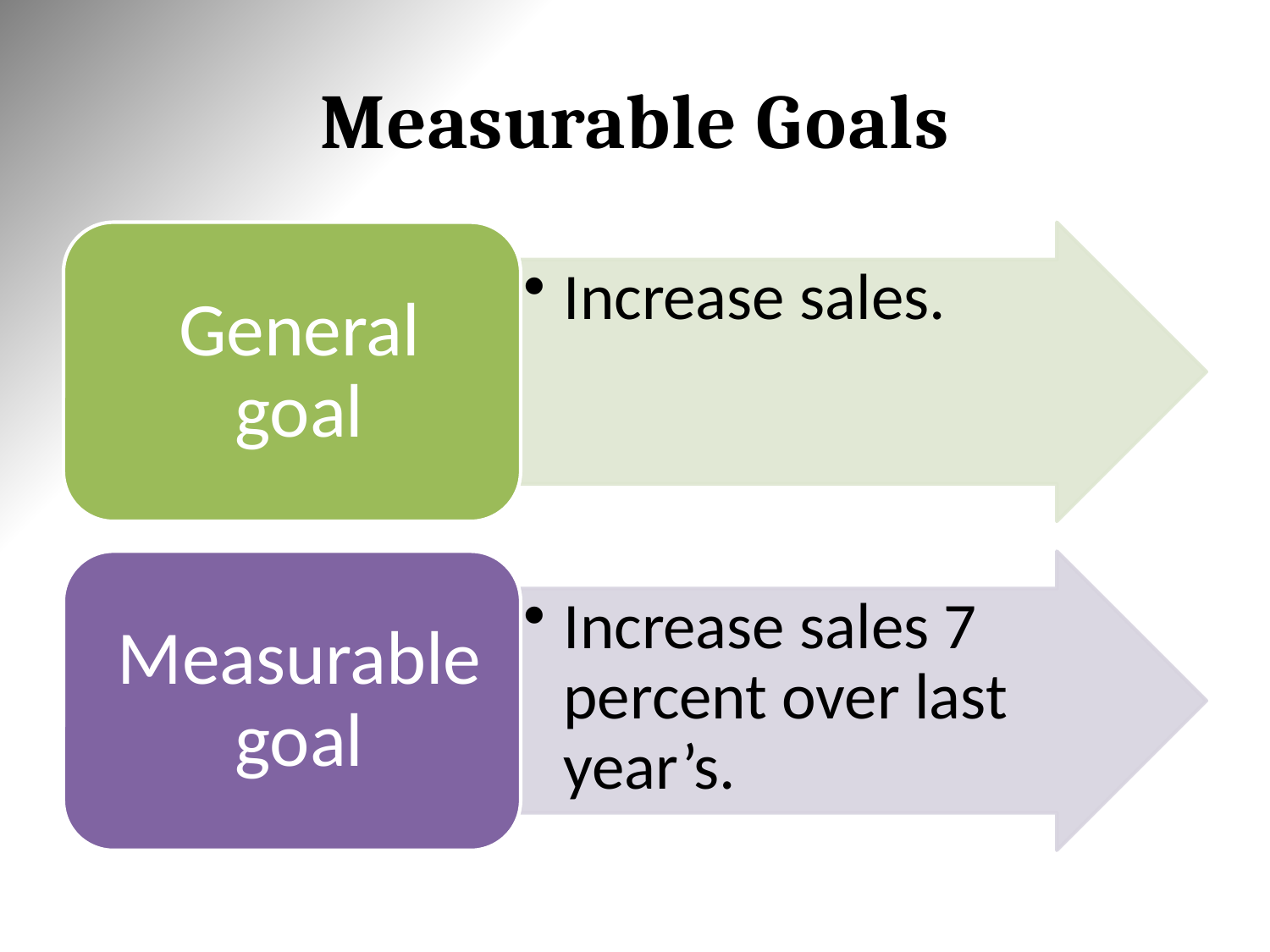

# Measurable Goals
Increase sales.
General goal
Increase sales 7 percent over last year’s.
Measurable goal